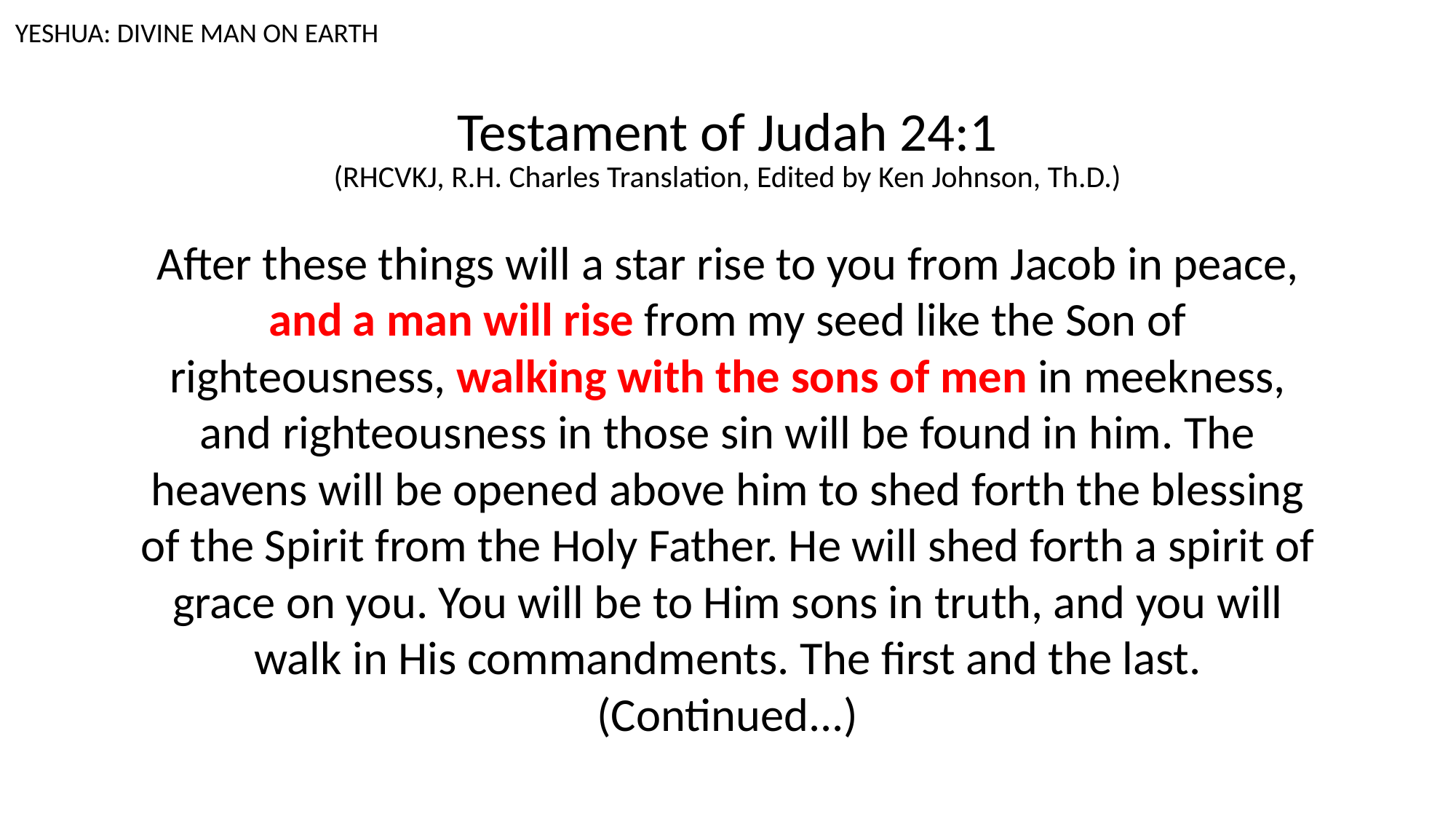

YESHUA: DIVINE MAN ON EARTH
Testament of Judah 24:1
(RHCVKJ, R.H. Charles Translation, Edited by Ken Johnson, Th.D.)
After these things will a star rise to you from Jacob in peace, and a man will rise from my seed like the Son of righteousness, walking with the sons of men in meekness, and righteousness in those sin will be found in him. The heavens will be opened above him to shed forth the blessing of the Spirit from the Holy Father. He will shed forth a spirit of grace on you. You will be to Him sons in truth, and you will walk in His commandments. The first and the last. (Continued...)